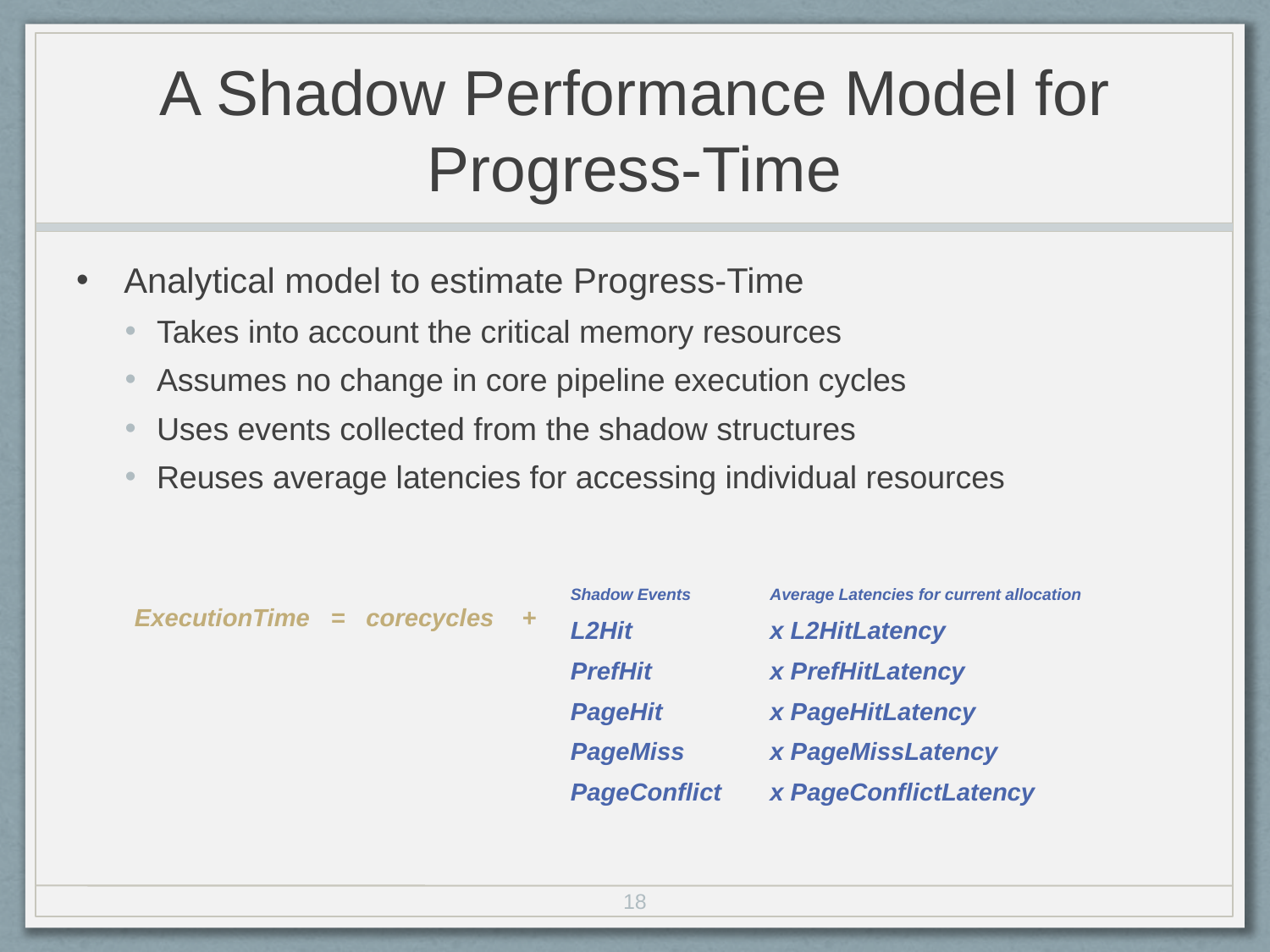

# A Shadow Performance Model for Progress-Time
Analytical model to estimate Progress-Time
Takes into account the critical memory resources
Assumes no change in core pipeline execution cycles
Uses events collected from the shadow structures
Reuses average latencies for accessing individual resources

| Shadow Events | Average Latencies for current allocation |
| --- | --- |
| L2Hit | x L2HitLatency |
| PrefHit | x PrefHitLatency |
| PageHit | x PageHitLatency |
| PageMiss | x PageMissLatency |
| PageConflict | x PageConflictLatency |
ExecutionTime   =   corecycles    +
18